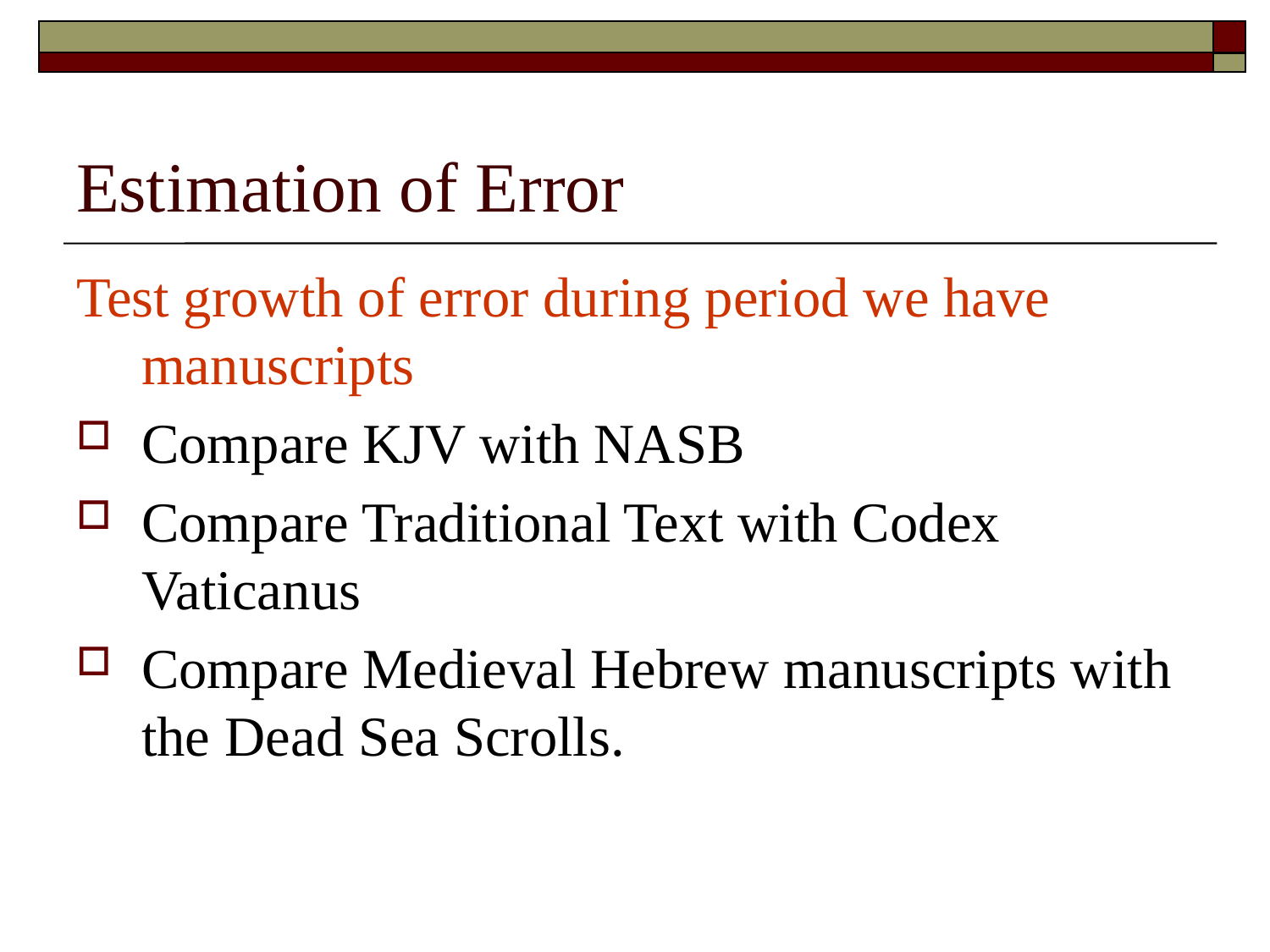

# Estimation of Error
Test growth of error during period we have manuscripts
Compare KJV with NASB
Compare Traditional Text with Codex Vaticanus
Compare Medieval Hebrew manuscripts with the Dead Sea Scrolls.